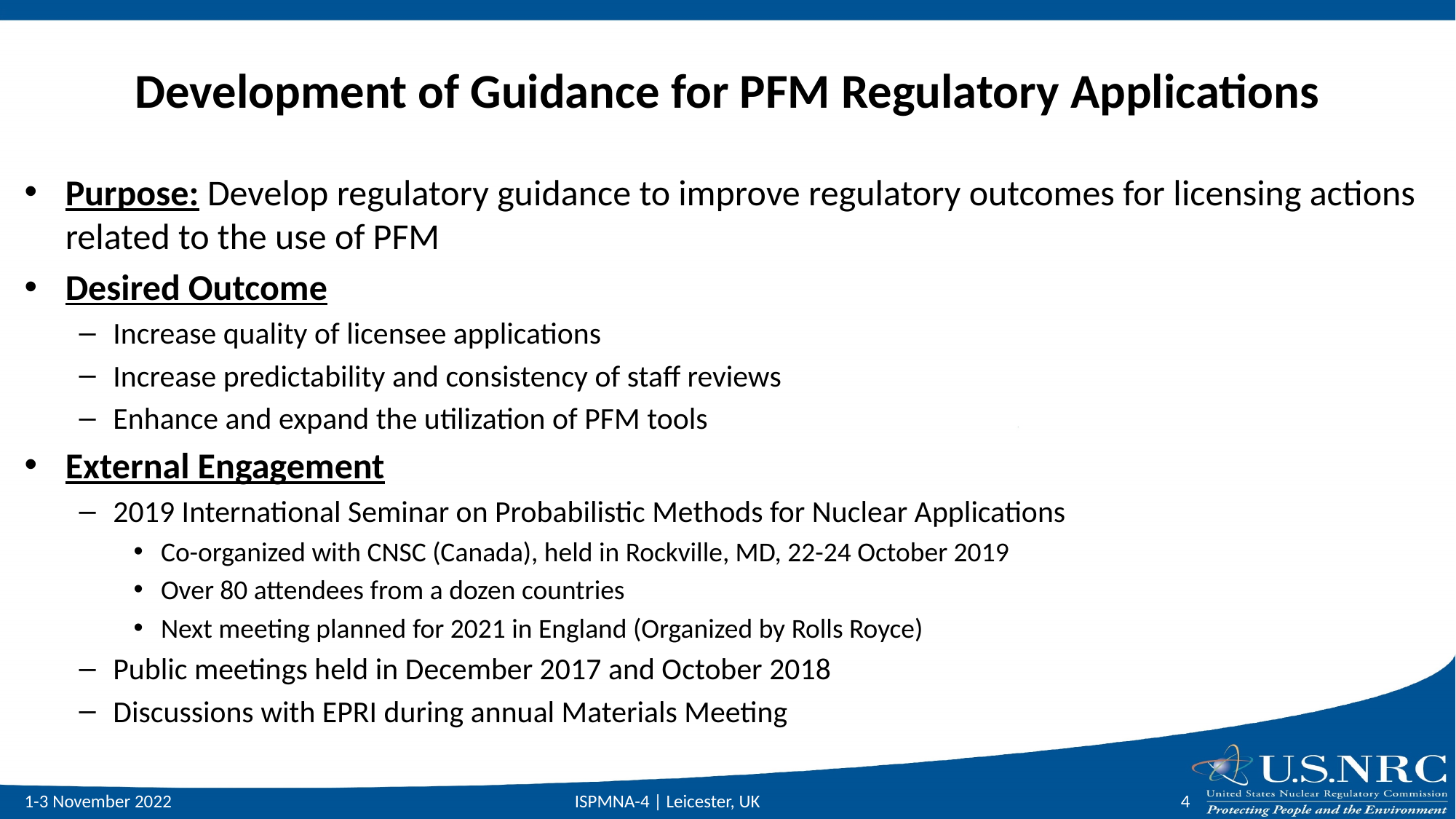

# Development of Guidance for PFM Regulatory Applications
Purpose: Develop regulatory guidance to improve regulatory outcomes for licensing actions related to the use of PFM
Desired Outcome
Increase quality of licensee applications
Increase predictability and consistency of staff reviews
Enhance and expand the utilization of PFM tools
External Engagement
2019 International Seminar on Probabilistic Methods for Nuclear Applications
Co-organized with CNSC (Canada), held in Rockville, MD, 22-24 October 2019
Over 80 attendees from a dozen countries
Next meeting planned for 2021 in England (Organized by Rolls Royce)
Public meetings held in December 2017 and October 2018
Discussions with EPRI during annual Materials Meeting
1-3 November 2022
ISPMNA-4 | Leicester, UK
4